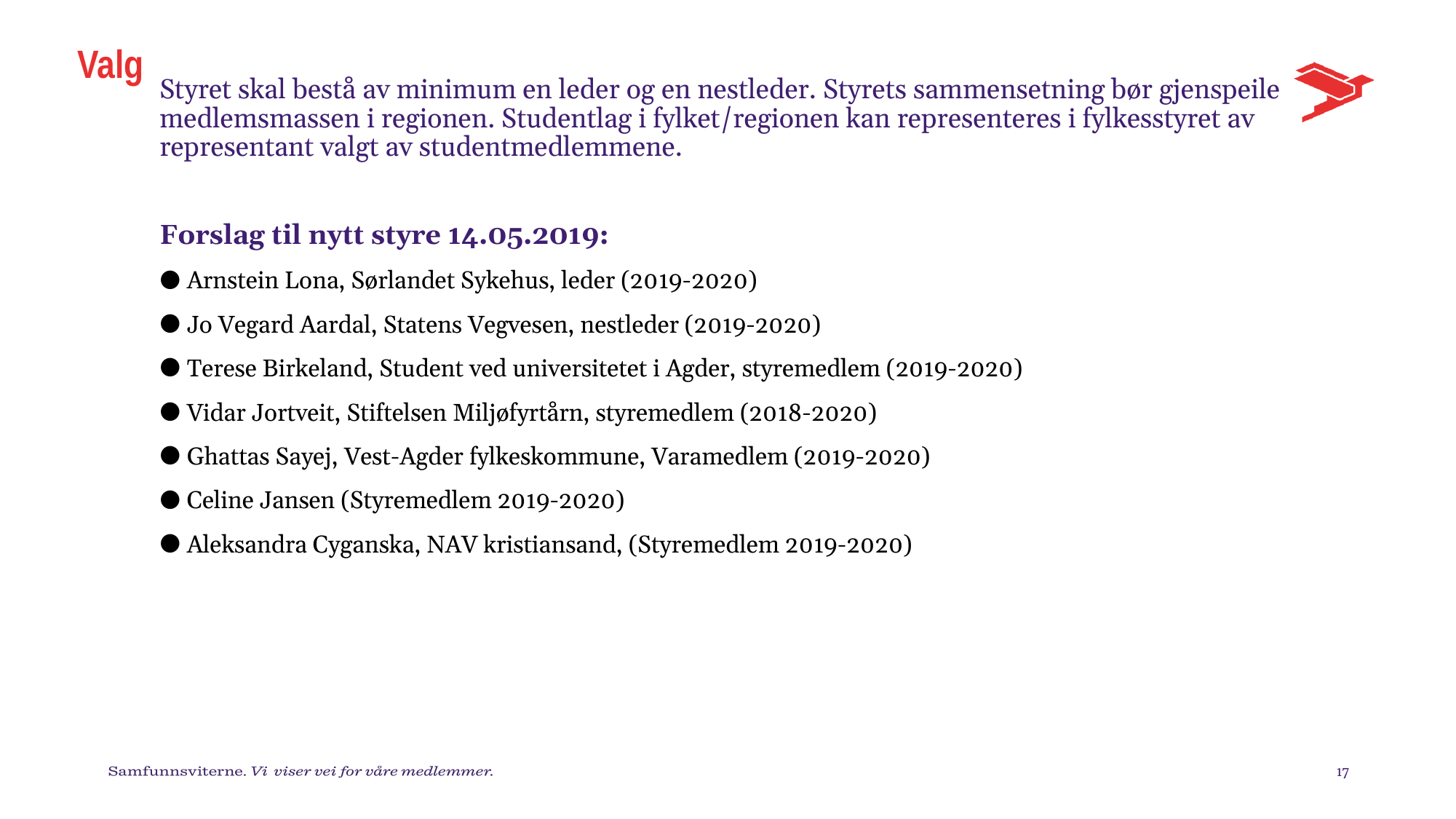

# Valg
Styret skal bestå av minimum en leder og en nestleder. Styrets sammensetning bør gjenspeile medlemsmassen i regionen. Studentlag i fylket/regionen kan representeres i fylkesstyret av representant valgt av studentmedlemmene.

Forslag til nytt styre 14.05.2019:
Arnstein Lona, Sørlandet Sykehus, leder (2019-2020)
Jo Vegard Aardal, Statens Vegvesen, nestleder (2019-2020)
Terese Birkeland, Student ved universitetet i Agder, styremedlem (2019-2020)
Vidar Jortveit, Stiftelsen Miljøfyrtårn, styremedlem (2018-2020)
Ghattas Sayej, Vest-Agder fylkeskommune, Varamedlem (2019-2020)
Celine Jansen (Styremedlem 2019-2020)
Aleksandra Cyganska, NAV kristiansand, (Styremedlem 2019-2020)

17